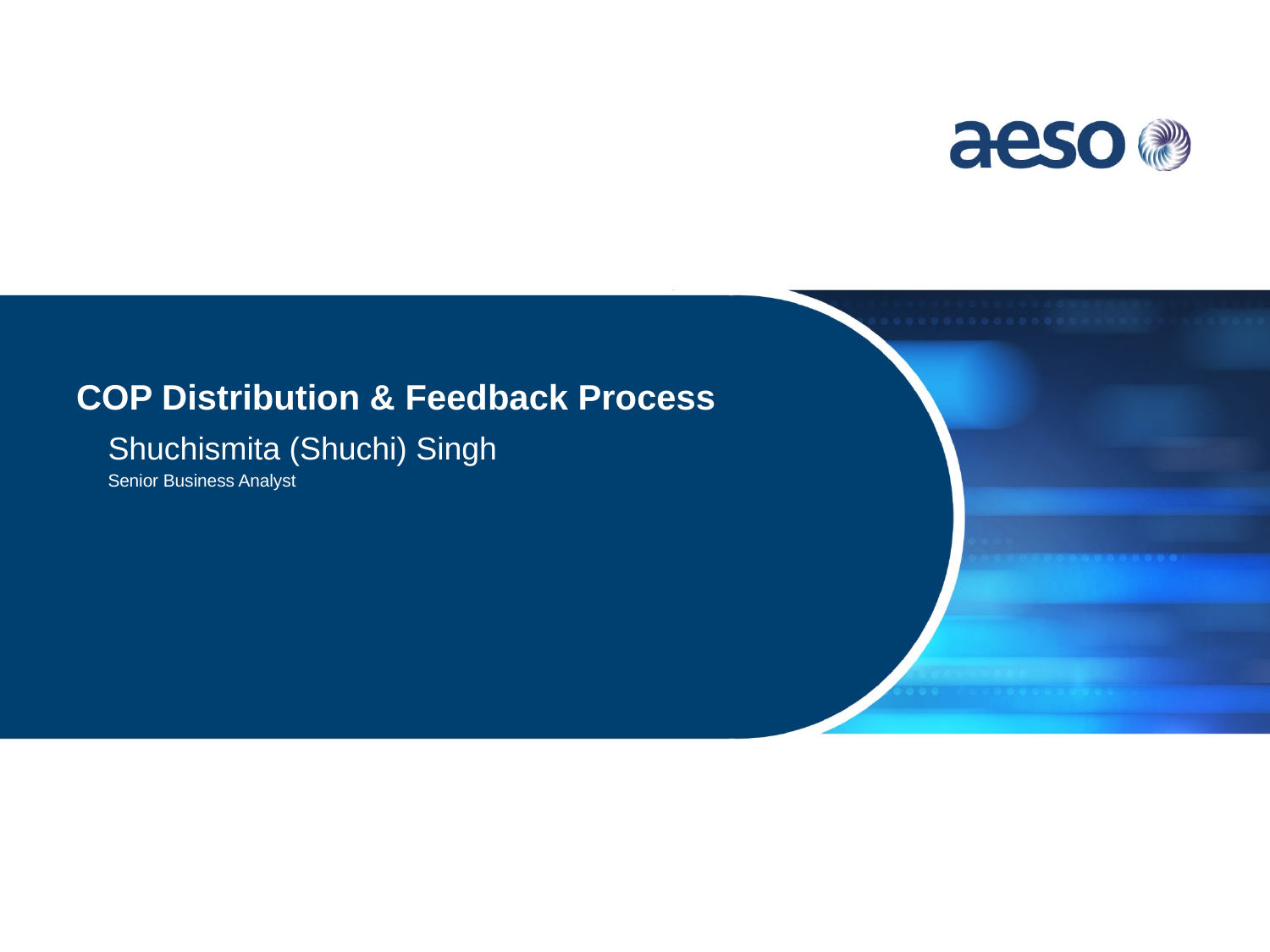

# COP Distribution & Feedback Process
Shuchismita (Shuchi) Singh
Senior Business Analyst